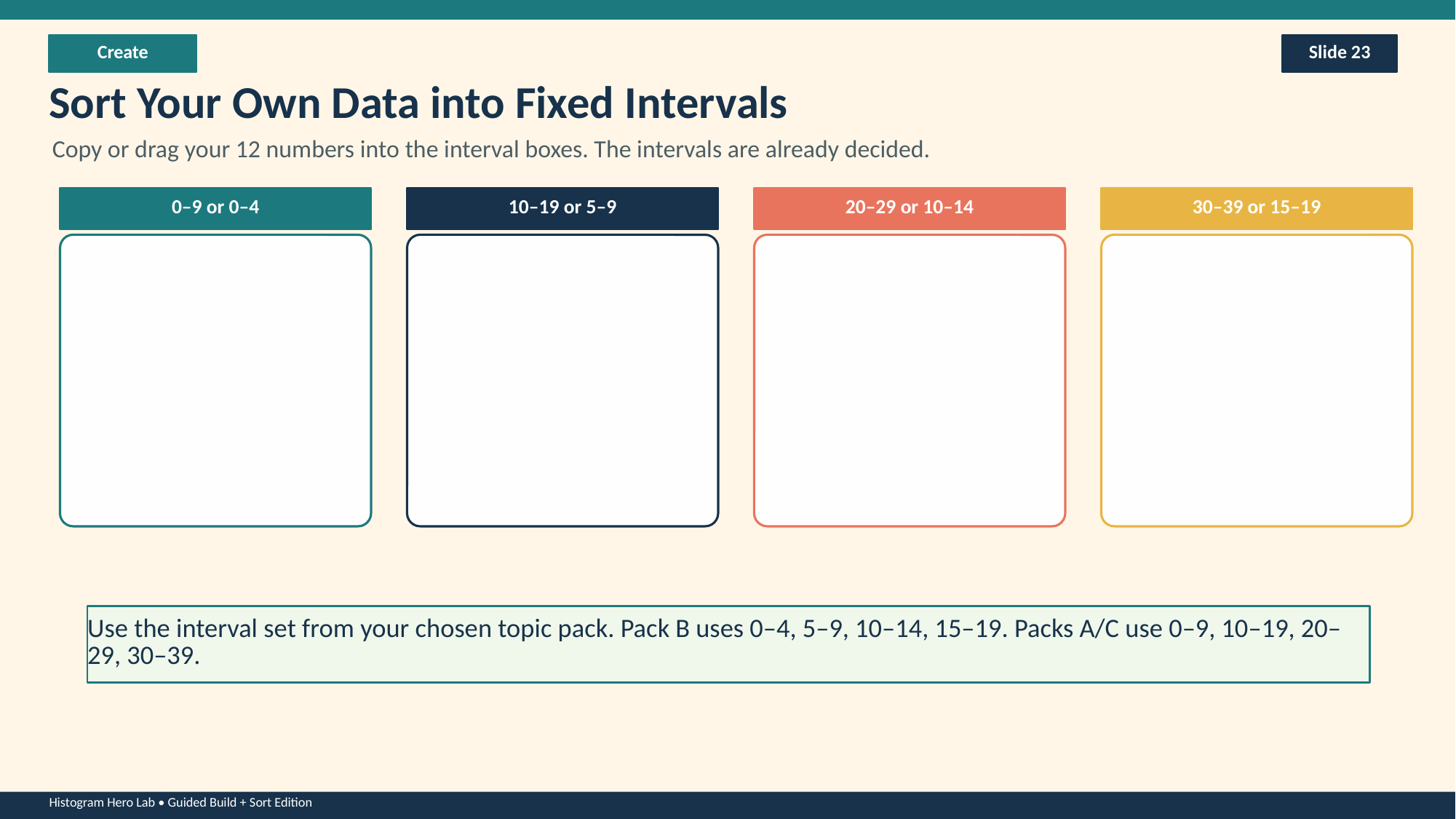

Create
Slide 23
Sort Your Own Data into Fixed Intervals
Copy or drag your 12 numbers into the interval boxes. The intervals are already decided.
0–9 or 0–4
10–19 or 5–9
20–29 or 10–14
30–39 or 15–19

Use the interval set from your chosen topic pack. Pack B uses 0–4, 5–9, 10–14, 15–19. Packs A/C use 0–9, 10–19, 20–29, 30–39.

Histogram Hero Lab • Guided Build + Sort Edition